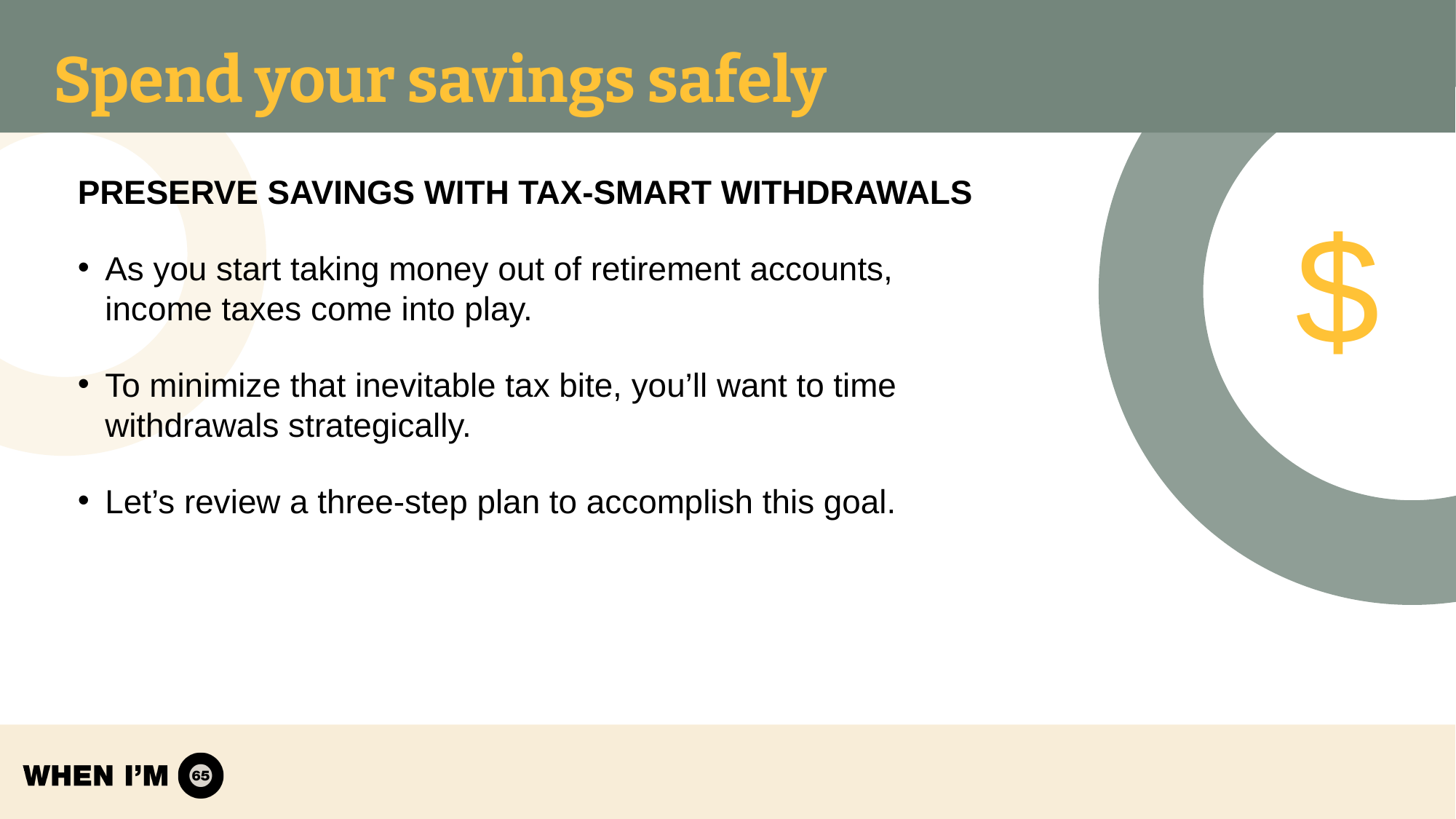

# Spend your savings safely
PRESERVE SAVINGS WITH TAX-SMART WITHDRAWALS
As you start taking money out of retirement accounts, income taxes come into play.
To minimize that inevitable tax bite, you’ll want to time withdrawals strategically.
Let’s review a three-step plan to accomplish this goal.
$